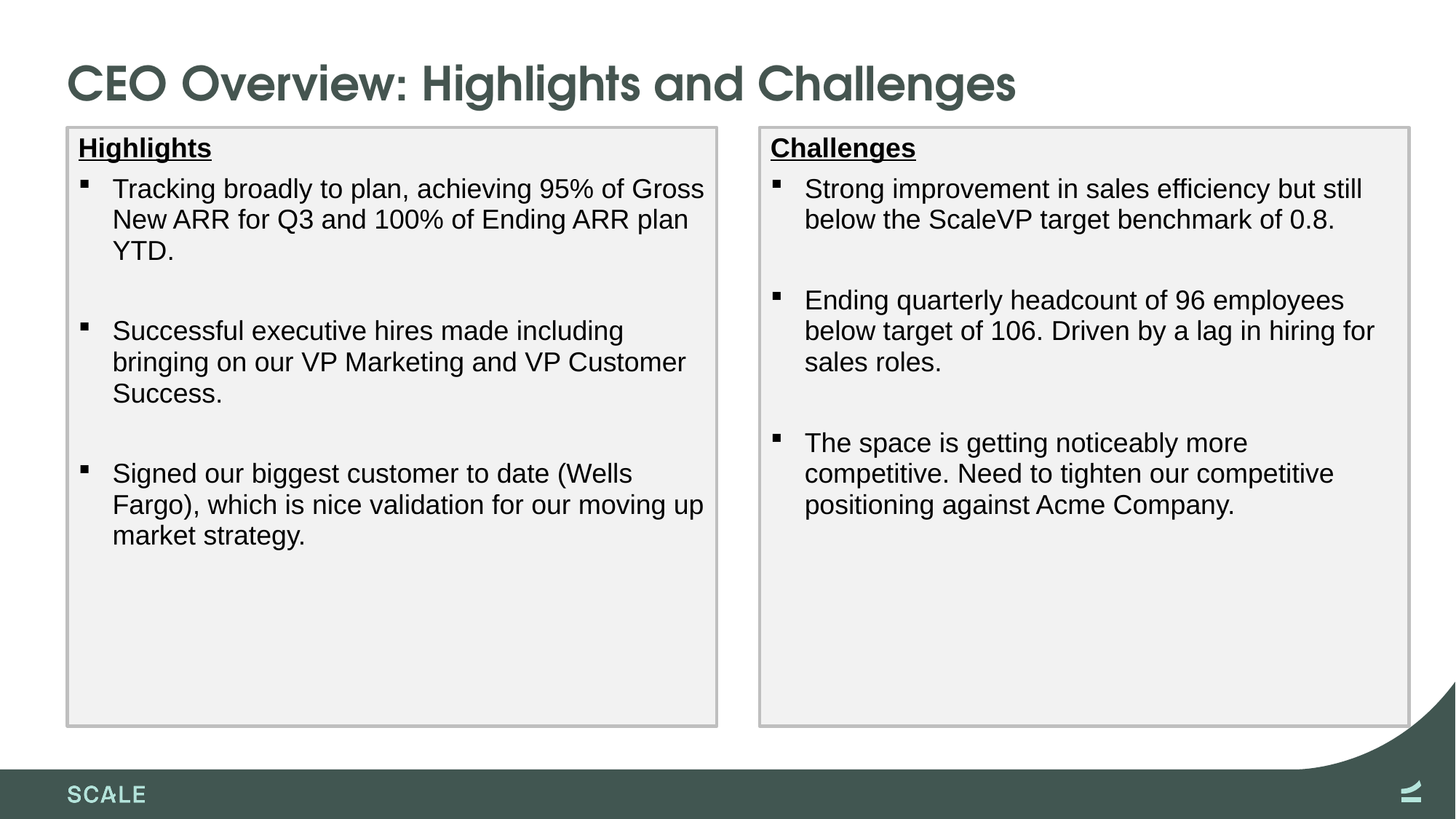

# CEO Overview: Highlights and Challenges
Highlights
Tracking broadly to plan, achieving 95% of Gross New ARR for Q3 and 100% of Ending ARR plan YTD.

Successful executive hires made including bringing on our VP Marketing and VP Customer Success.

Signed our biggest customer to date (Wells Fargo), which is nice validation for our moving up market strategy.

Challenges
Strong improvement in sales efficiency but still below the ScaleVP target benchmark of 0.8.

Ending quarterly headcount of 96 employees below target of 106. Driven by a lag in hiring for sales roles.

The space is getting noticeably more competitive. Need to tighten our competitive positioning against Acme Company.